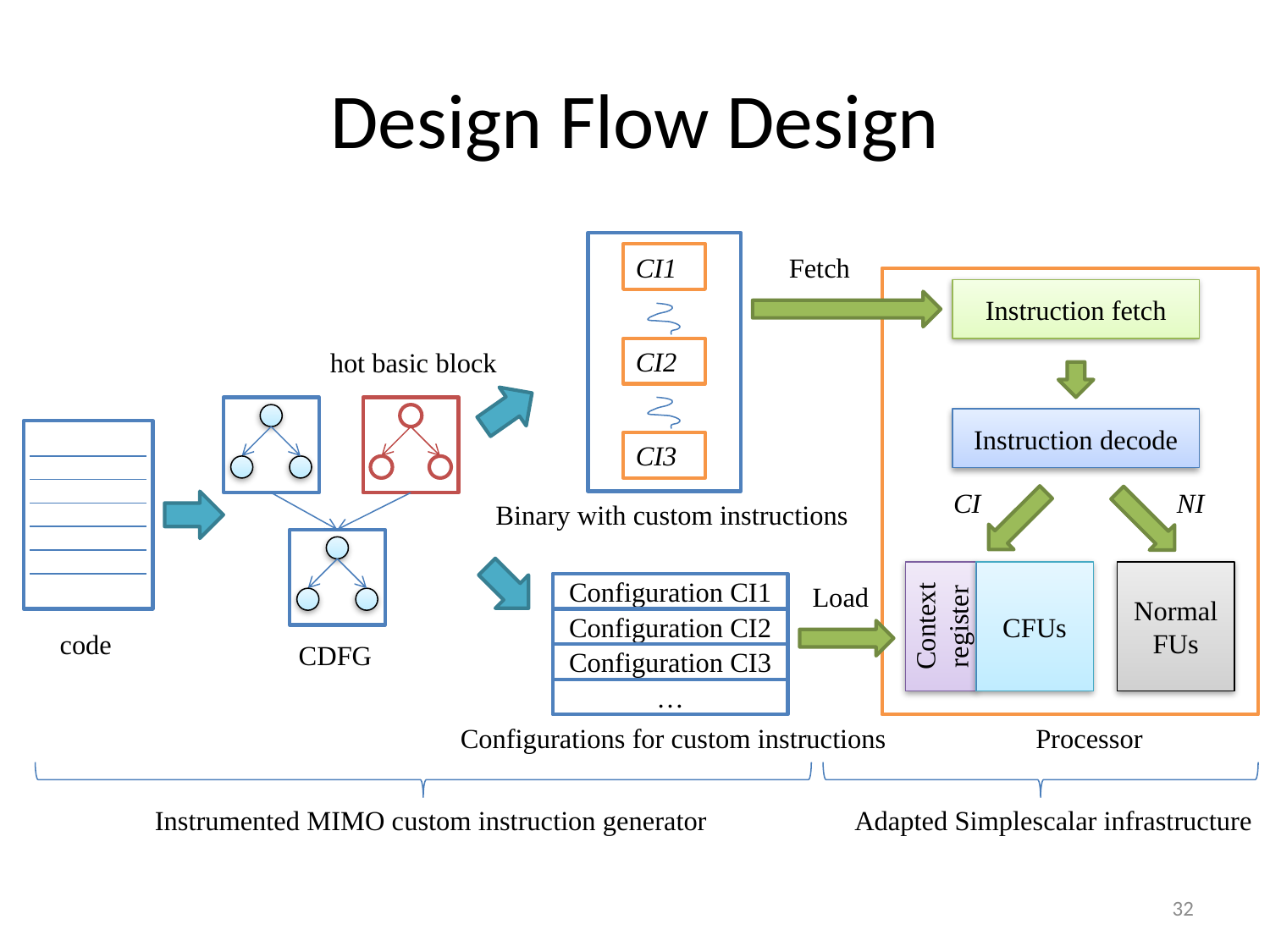

# Design Flow Design

CI1
Fetch

Instruction fetch

Instruction decode

Context register
CFUs
Normal FUs
CI
NI

CI2
hot basic block

CI3

Binary with custom instructions

Configuration CI1
Configuration CI2
Configuration CI3
…
Load
code

CDFG
Configurations for custom instructions
Processor
Instrumented MIMO custom instruction generator
Adapted Simplescalar infrastructure
32